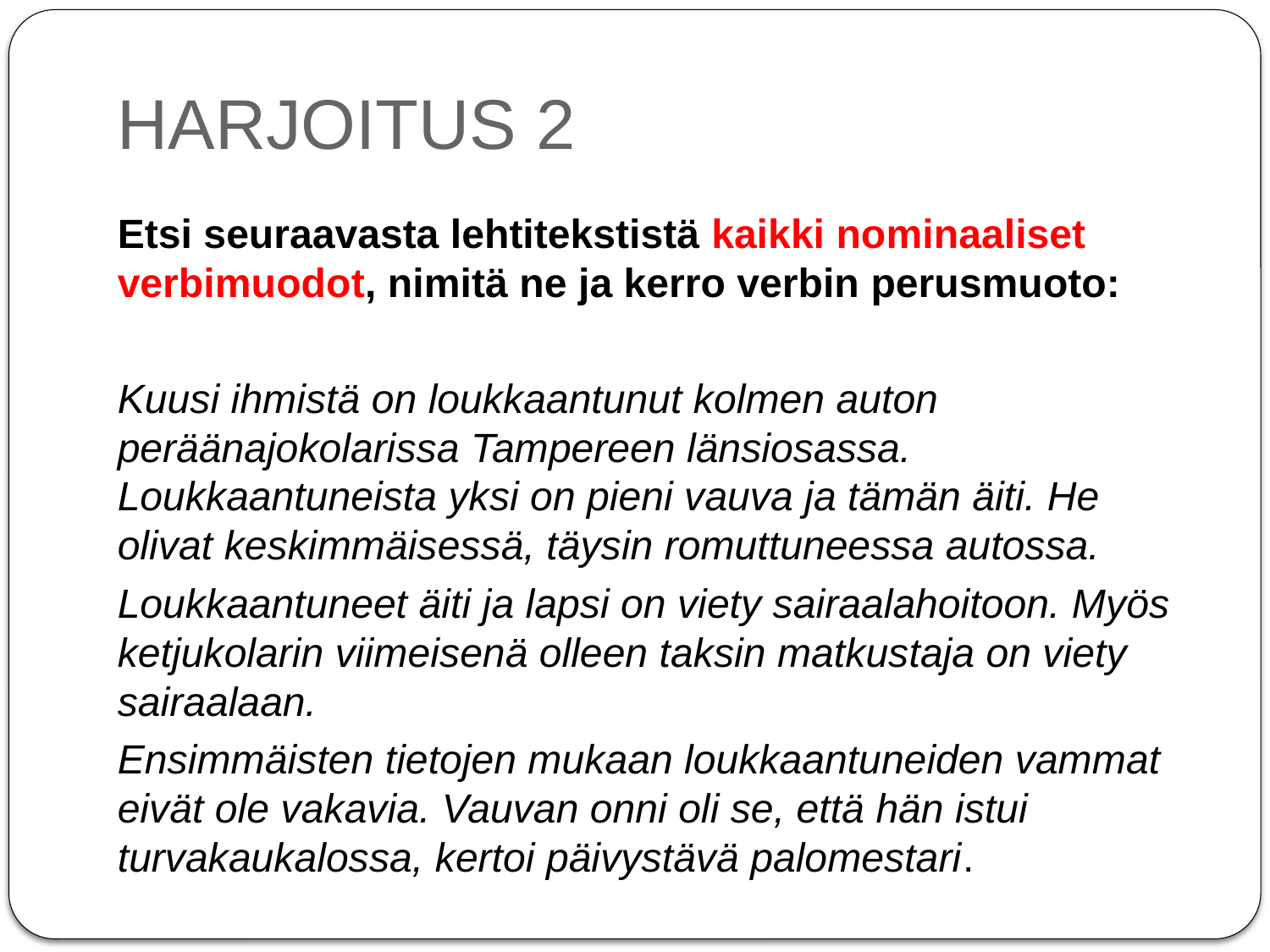

# HARJOITUS 2
Etsi seuraavasta lehtitekstistä kaikki nominaaliset verbimuodot, nimitä ne ja kerro verbin perusmuoto:

Kuusi ihmistä on loukkaantunut kolmen auton peräänajokolarissa Tampereen länsiosassa. Loukkaantuneista yksi on pieni vauva ja tämän äiti. He olivat keskimmäisessä, täysin romuttuneessa autossa.
Loukkaantuneet äiti ja lapsi on viety sairaalahoitoon. Myös ketjukolarin viimeisenä olleen taksin matkustaja on viety sairaalaan.
Ensimmäisten tietojen mukaan loukkaantuneiden vammat eivät ole vakavia. Vauvan onni oli se, että hän istui turvakaukalossa, kertoi päivystävä palomestari.